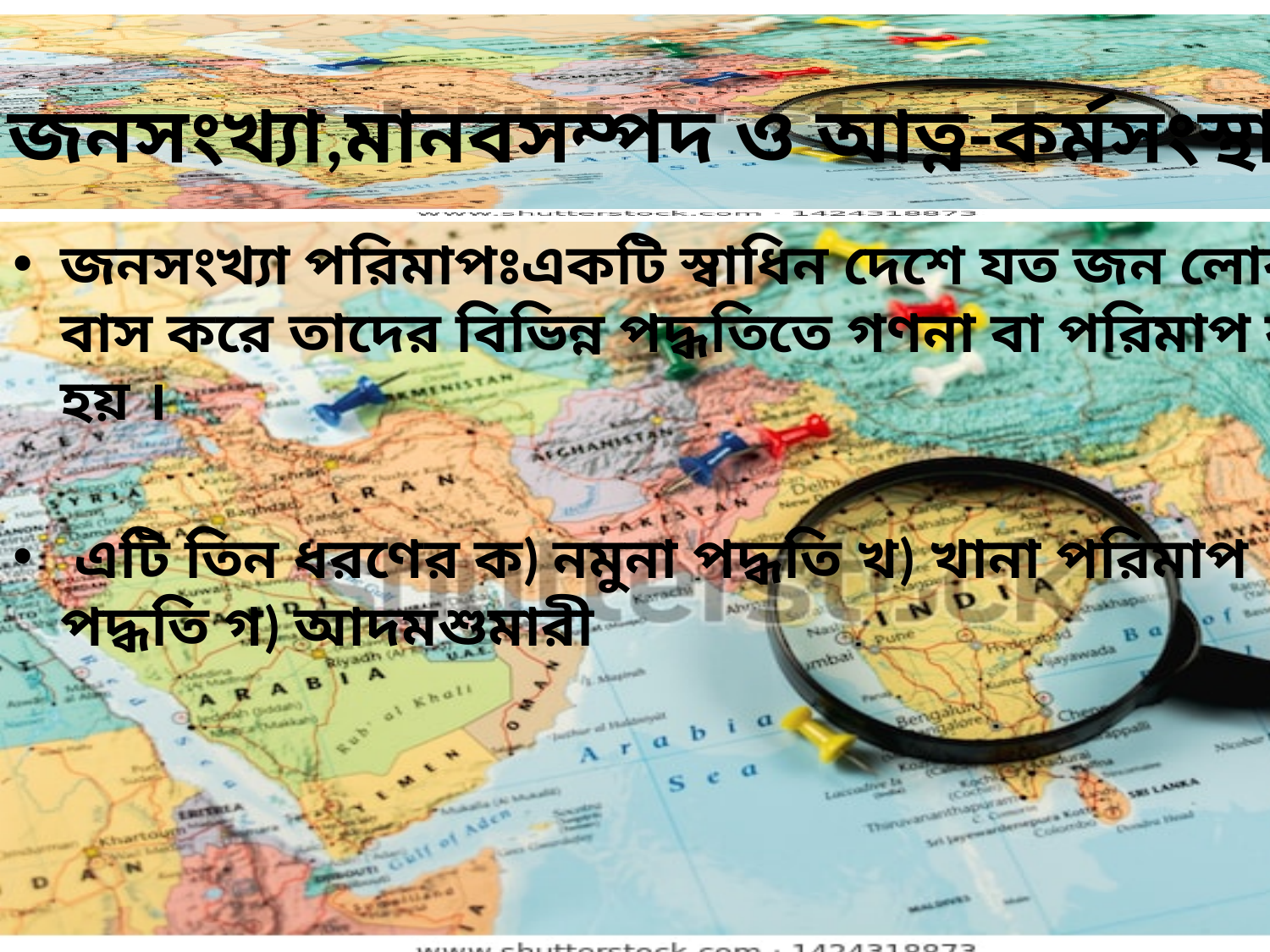

# জনসংখ্যা,মানবসম্পদ ও আত্ন-কর্মসংস্থাপন
জনসংখ্যা পরিমাপঃএকটি স্বাধিন দেশে যত জন লোক বাস করে তাদের বিভিন্ন পদ্ধতিতে গণনা বা পরিমাপ করা হয় ।

 এটি তিন ধরণের ক) নমুনা পদ্ধতি খ) খানা পরিমাপ পদ্ধতি গ) আদমশুমারী